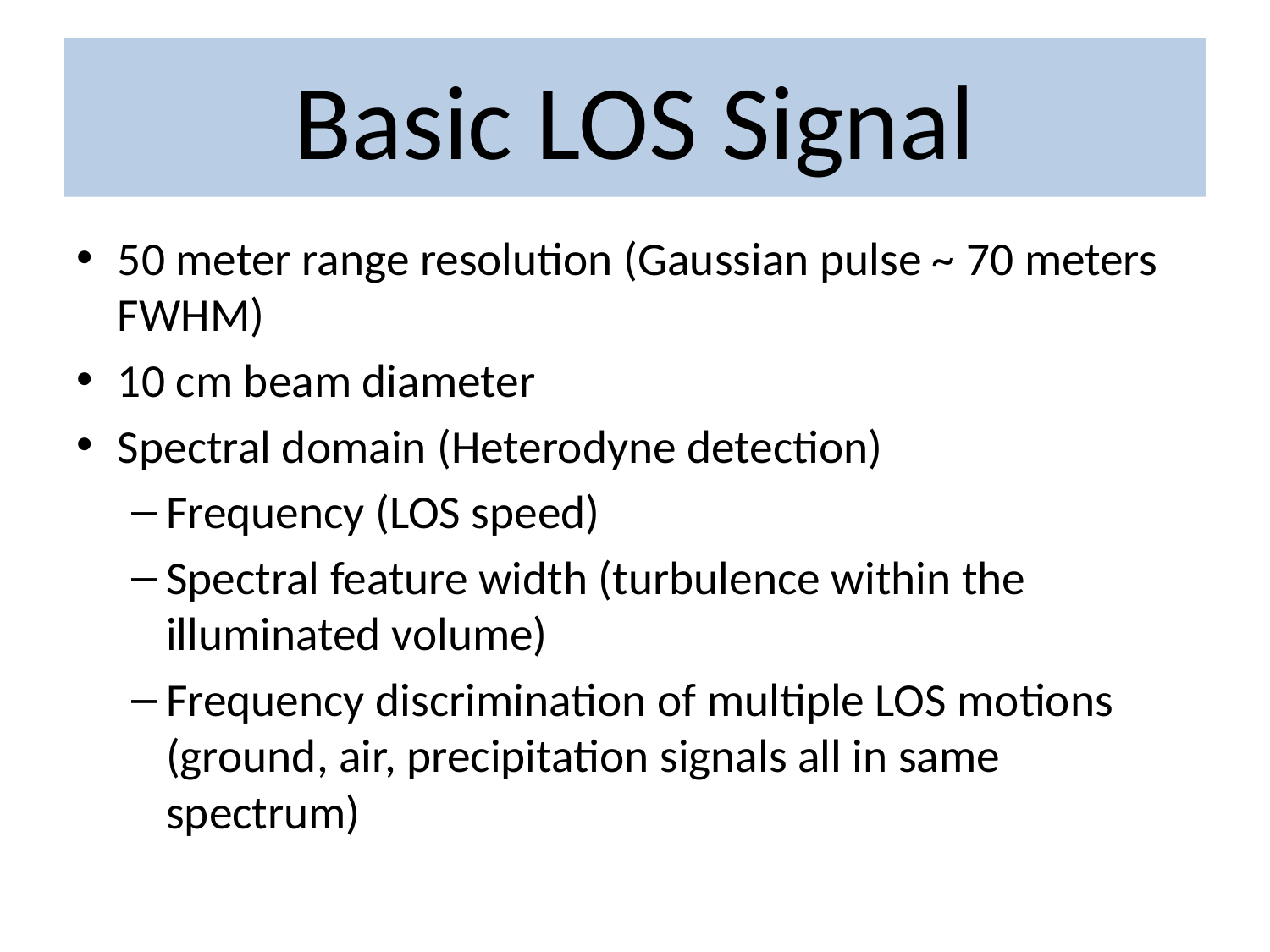

# Basic LOS Signal
50 meter range resolution (Gaussian pulse ~ 70 meters FWHM)
10 cm beam diameter
Spectral domain (Heterodyne detection)
Frequency (LOS speed)
Spectral feature width (turbulence within the illuminated volume)
Frequency discrimination of multiple LOS motions (ground, air, precipitation signals all in same spectrum)